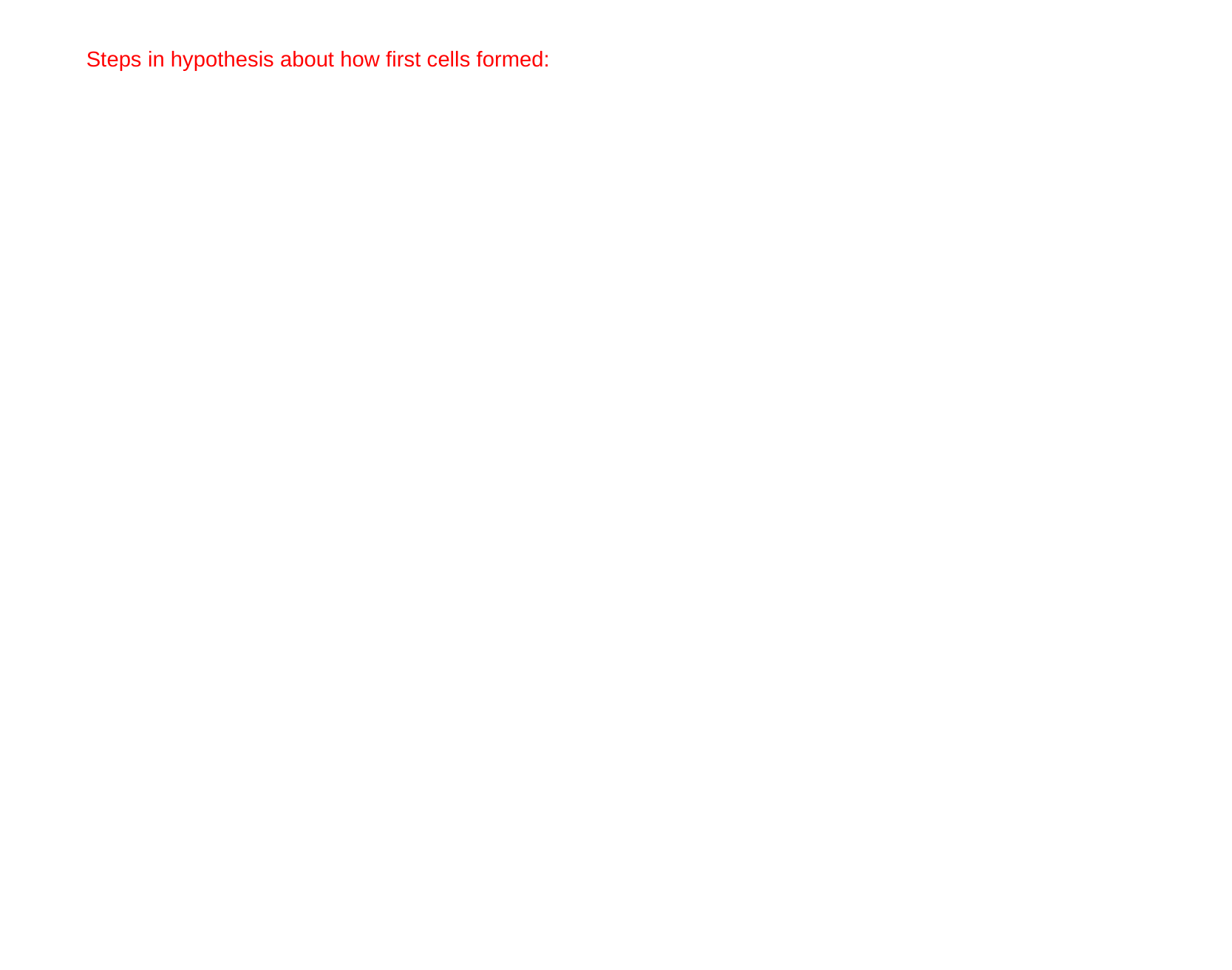

Steps in hypothesis about how first cells formed: